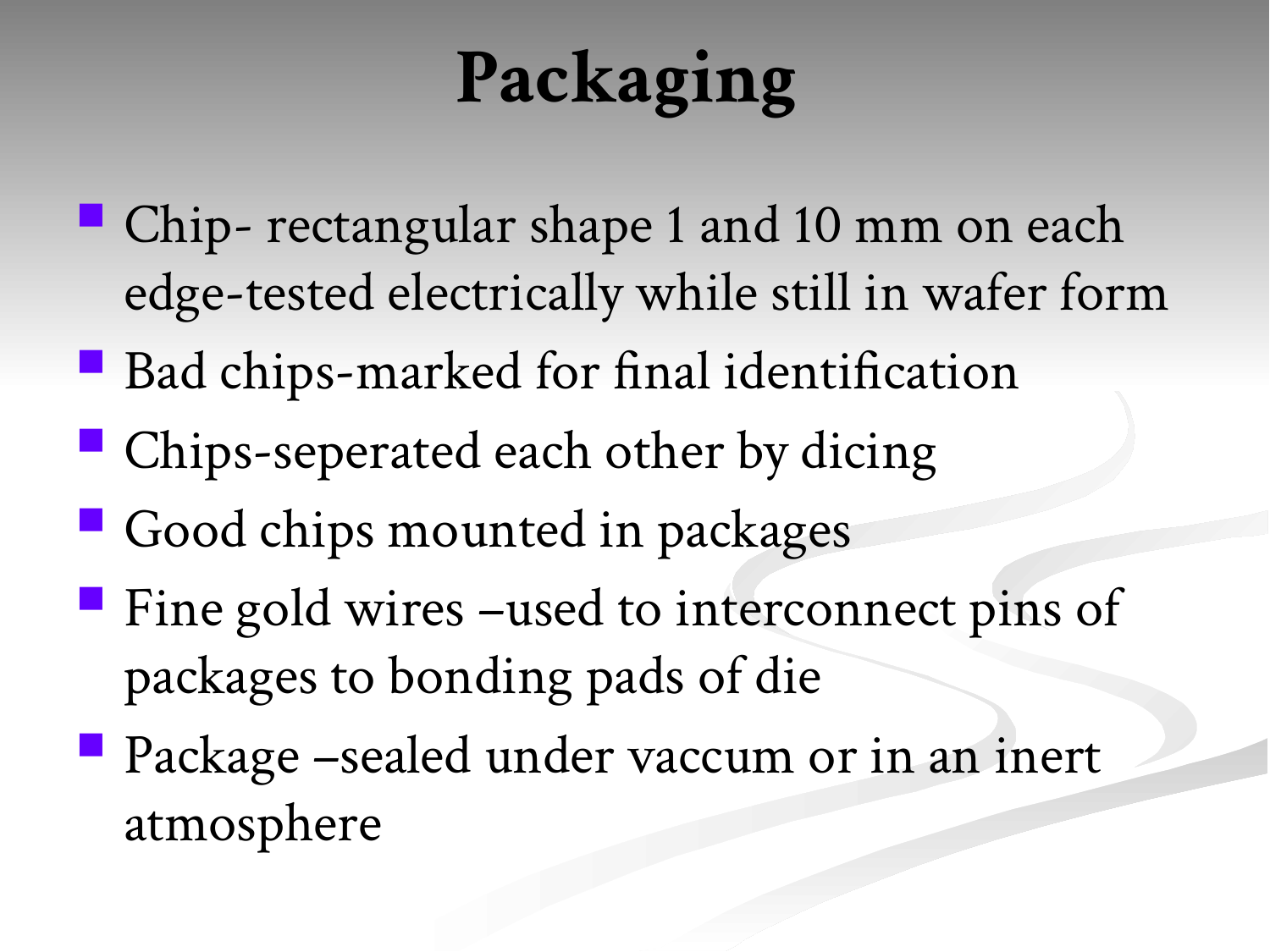

# Packaging
Chip- rectangular shape 1 and 10 mm on each edge-tested electrically while still in wafer form
Bad chips-marked for final identification
Chips-seperated each other by dicing
Good chips mounted in packages
Fine gold wires –used to interconnect pins of packages to bonding pads of die
Package –sealed under vaccum or in an inert atmosphere